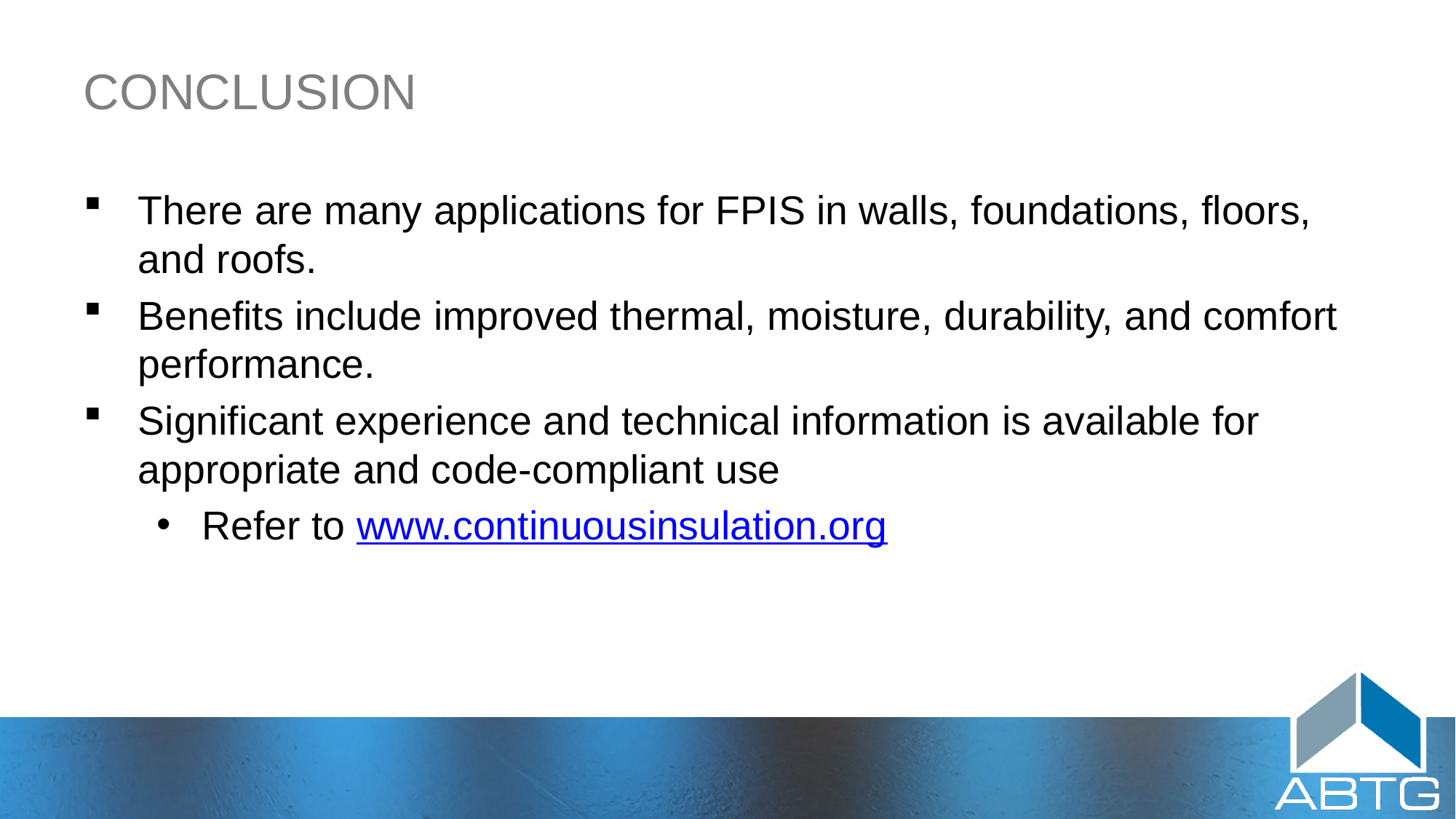

# CONCLUSION
There are many applications for FPIS in walls, foundations, floors, and roofs.
Benefits include improved thermal, moisture, durability, and comfort performance.
Significant experience and technical information is available for appropriate and code-compliant use
Refer to www.continuousinsulation.org